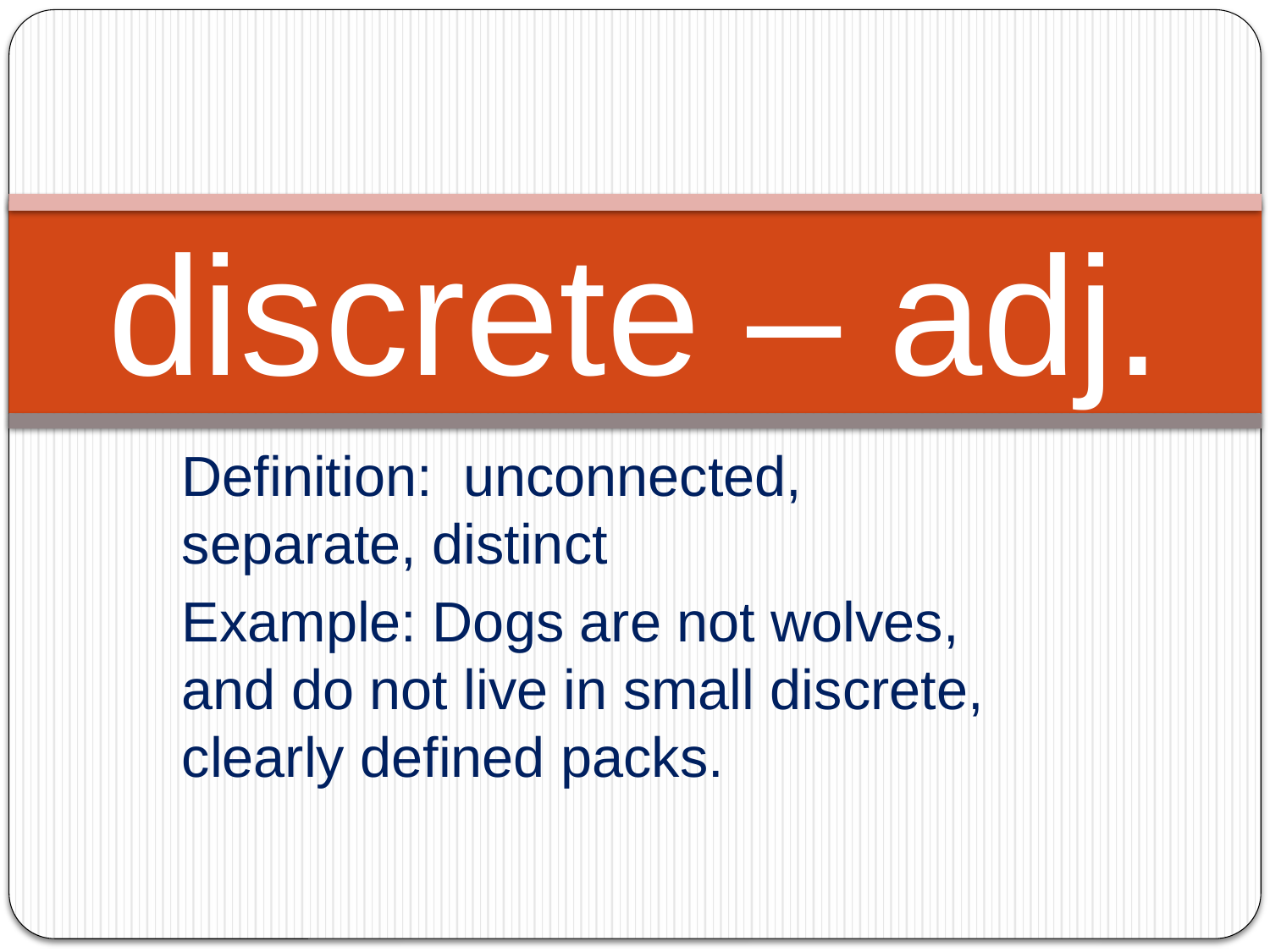

# discrete – adj.
Definition:  unconnected, separate, distinct
Example: Dogs are not wolves, and do not live in small discrete, clearly defined packs.